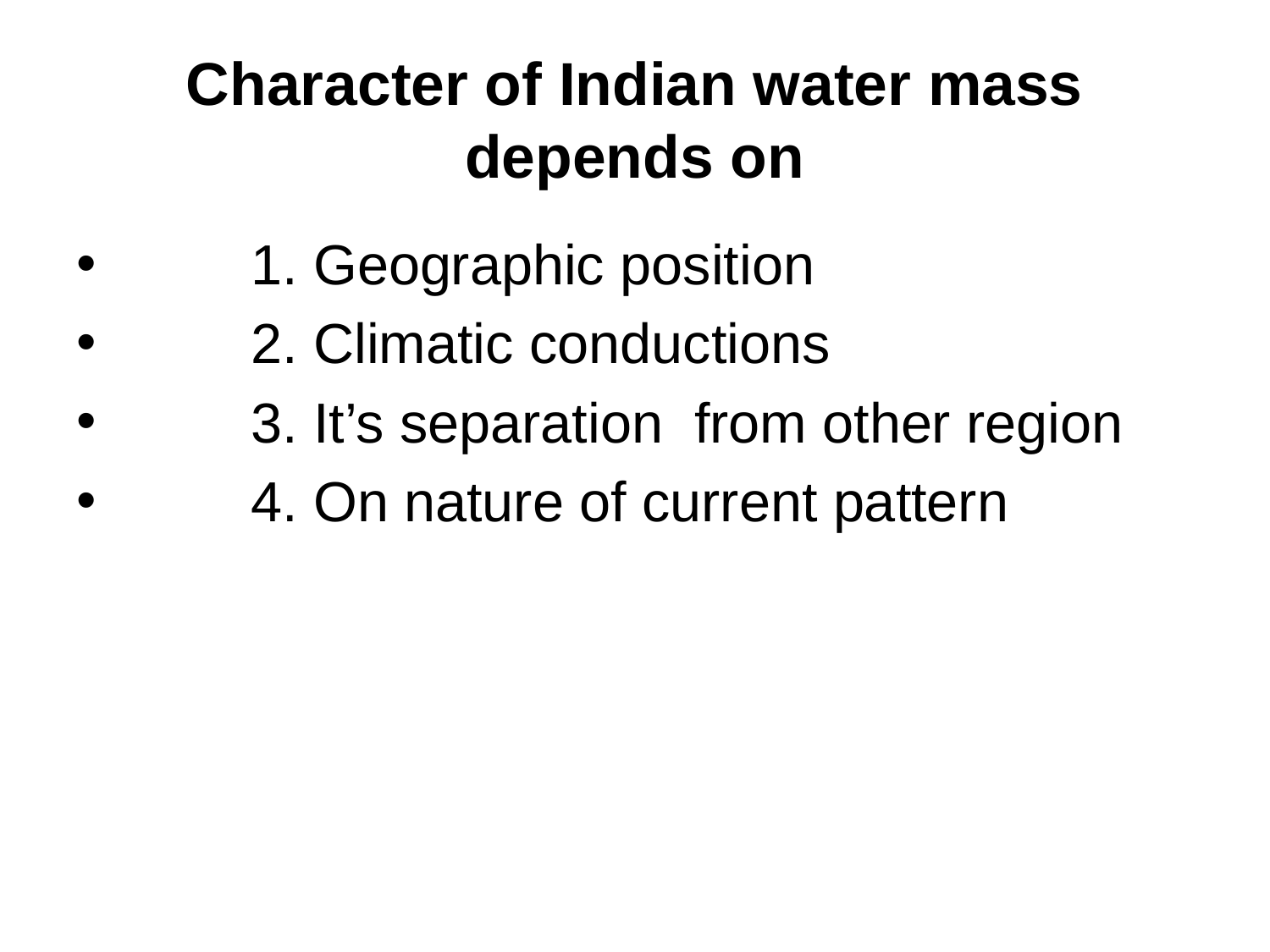

# Character of Indian water mass depends on
	1. Geographic position
	2. Climatic conductions
	3. It’s separation  from other region
	4. On nature of current pattern